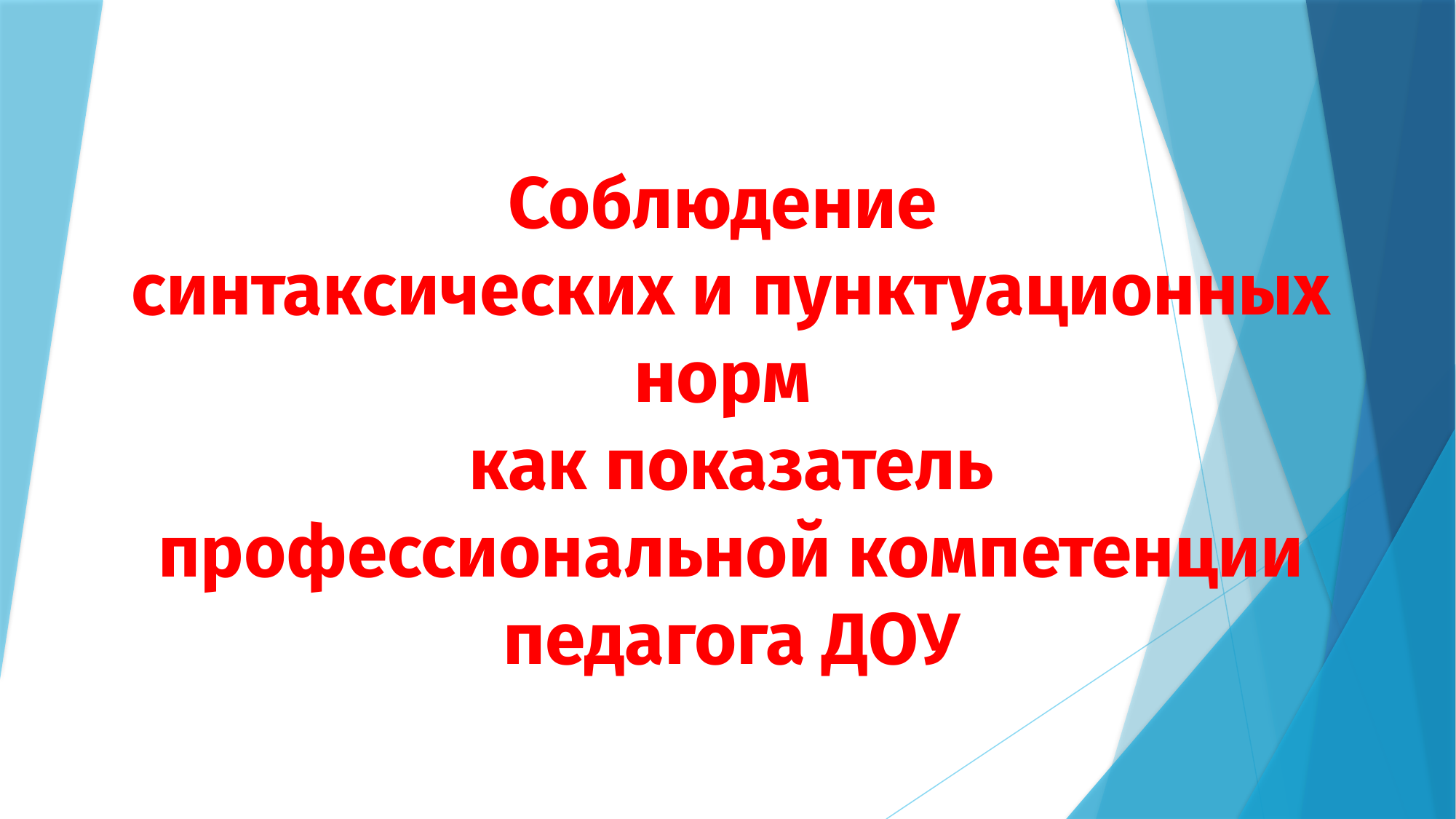

# Соблюдение синтаксических и пунктуационных норм как показатель профессиональной компетенции педагога ДОУ